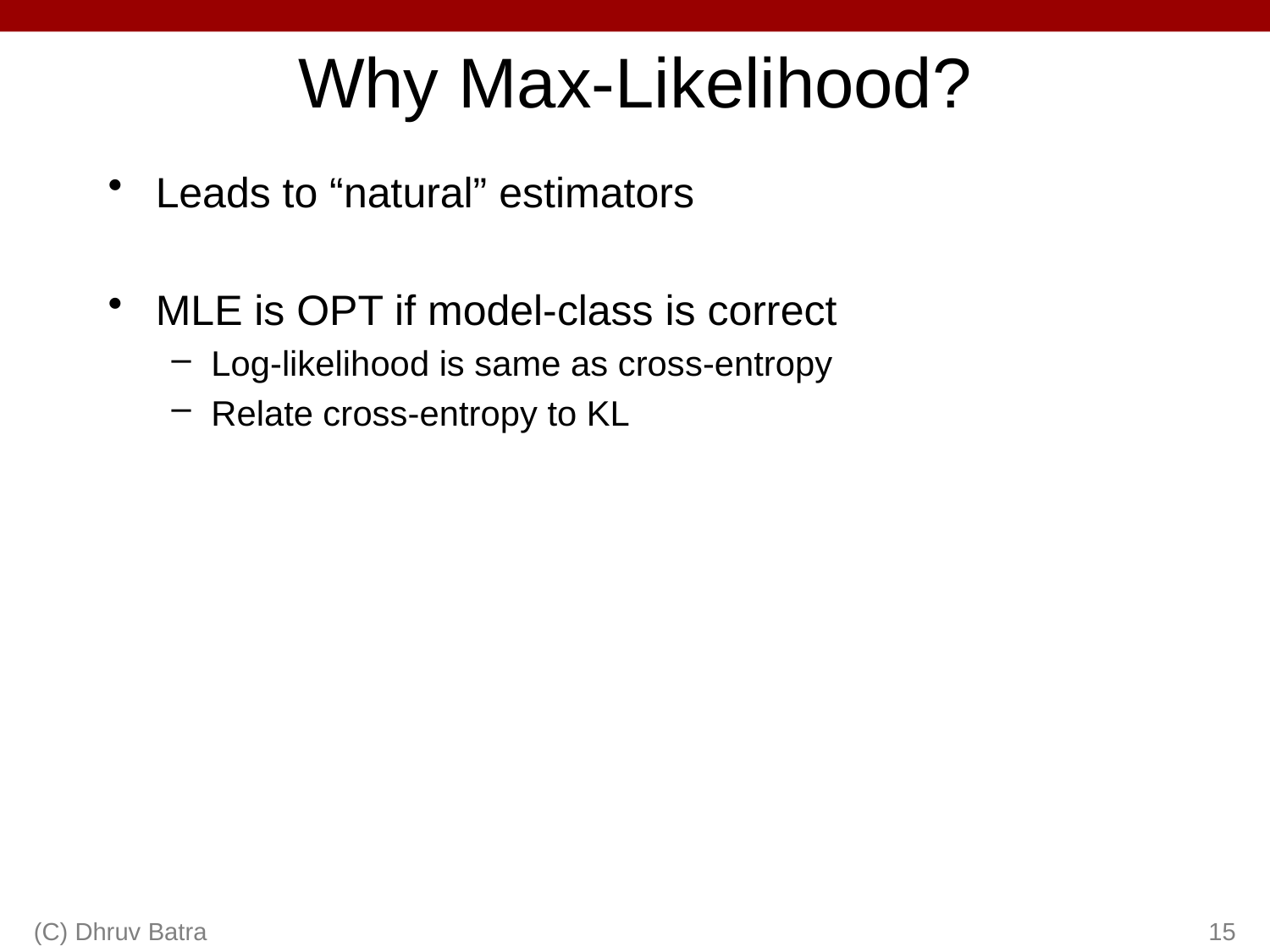

# Why Max-Likelihood?
Leads to “natural” estimators

MLE is OPT if model-class is correct
Log-likelihood is same as cross-entropy
Relate cross-entropy to KL
(C) Dhruv Batra
15